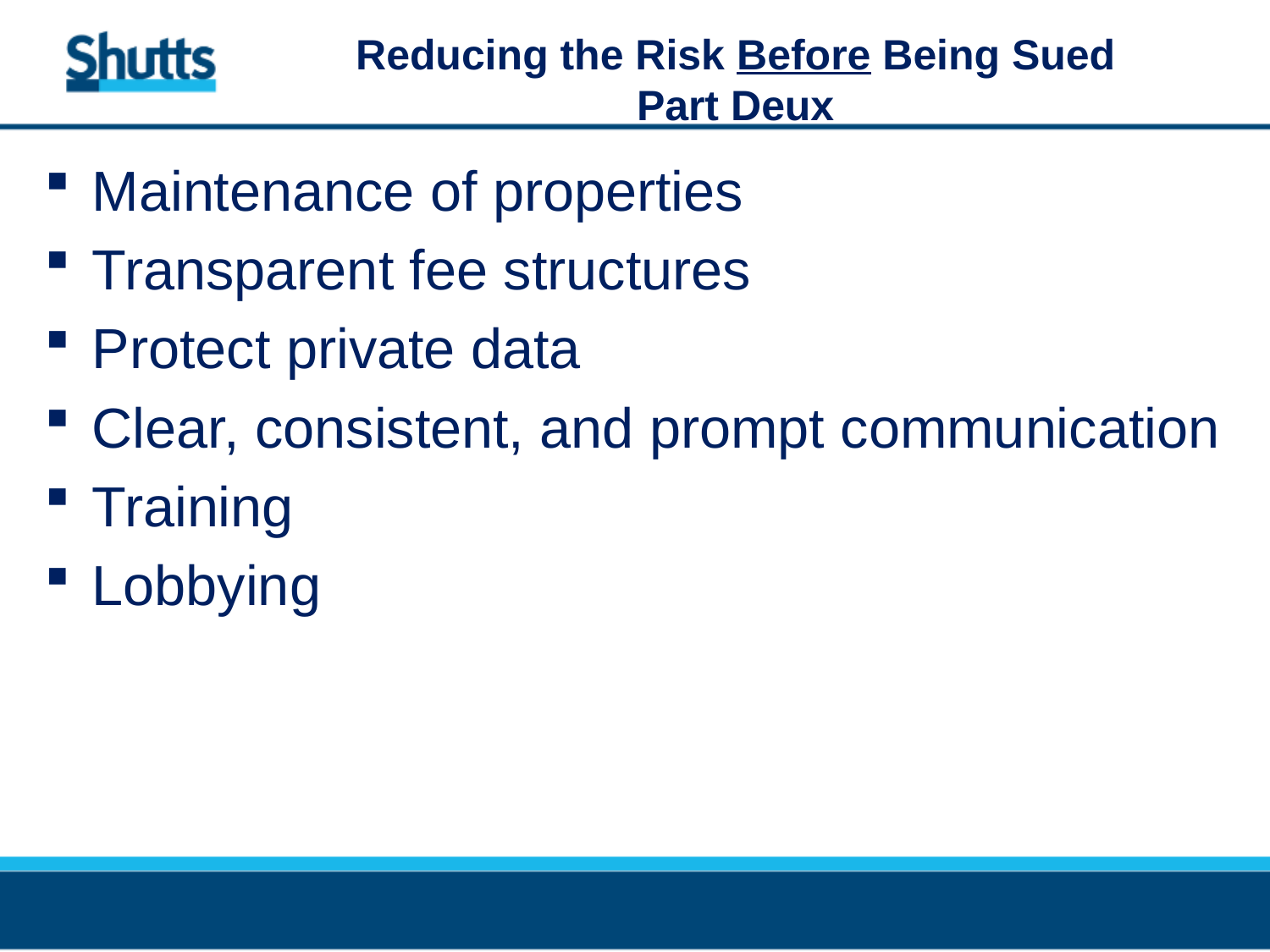

# Reducing the Risk Before Being Sued Part Deux
Maintenance of properties
Transparent fee structures
Protect private data
Clear, consistent, and prompt communication
Training
Lobbying